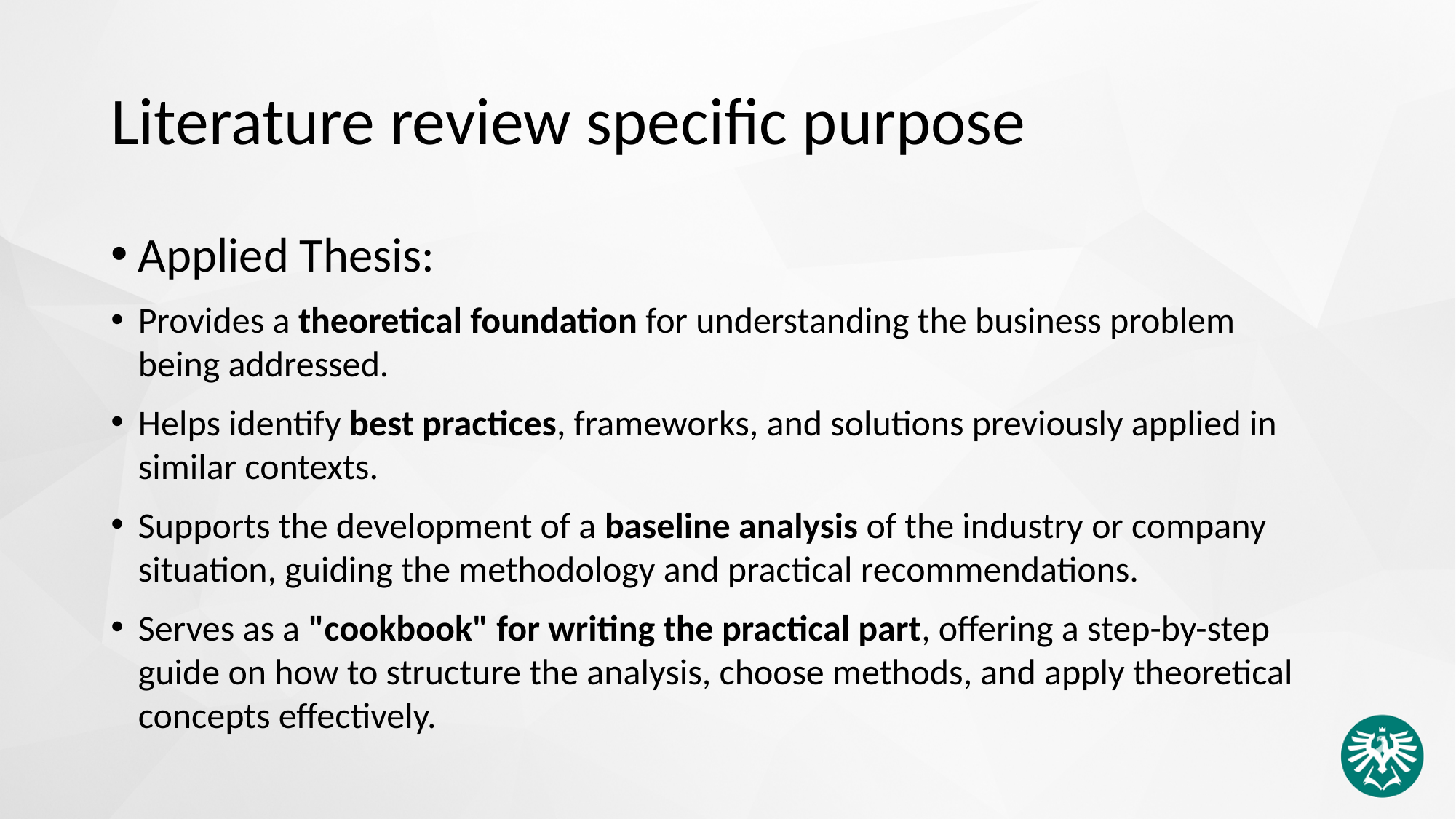

# Literature review specific purpose
Applied Thesis:
Provides a theoretical foundation for understanding the business problem being addressed.
Helps identify best practices, frameworks, and solutions previously applied in similar contexts.
Supports the development of a baseline analysis of the industry or company situation, guiding the methodology and practical recommendations.
Serves as a "cookbook" for writing the practical part, offering a step-by-step guide on how to structure the analysis, choose methods, and apply theoretical concepts effectively.